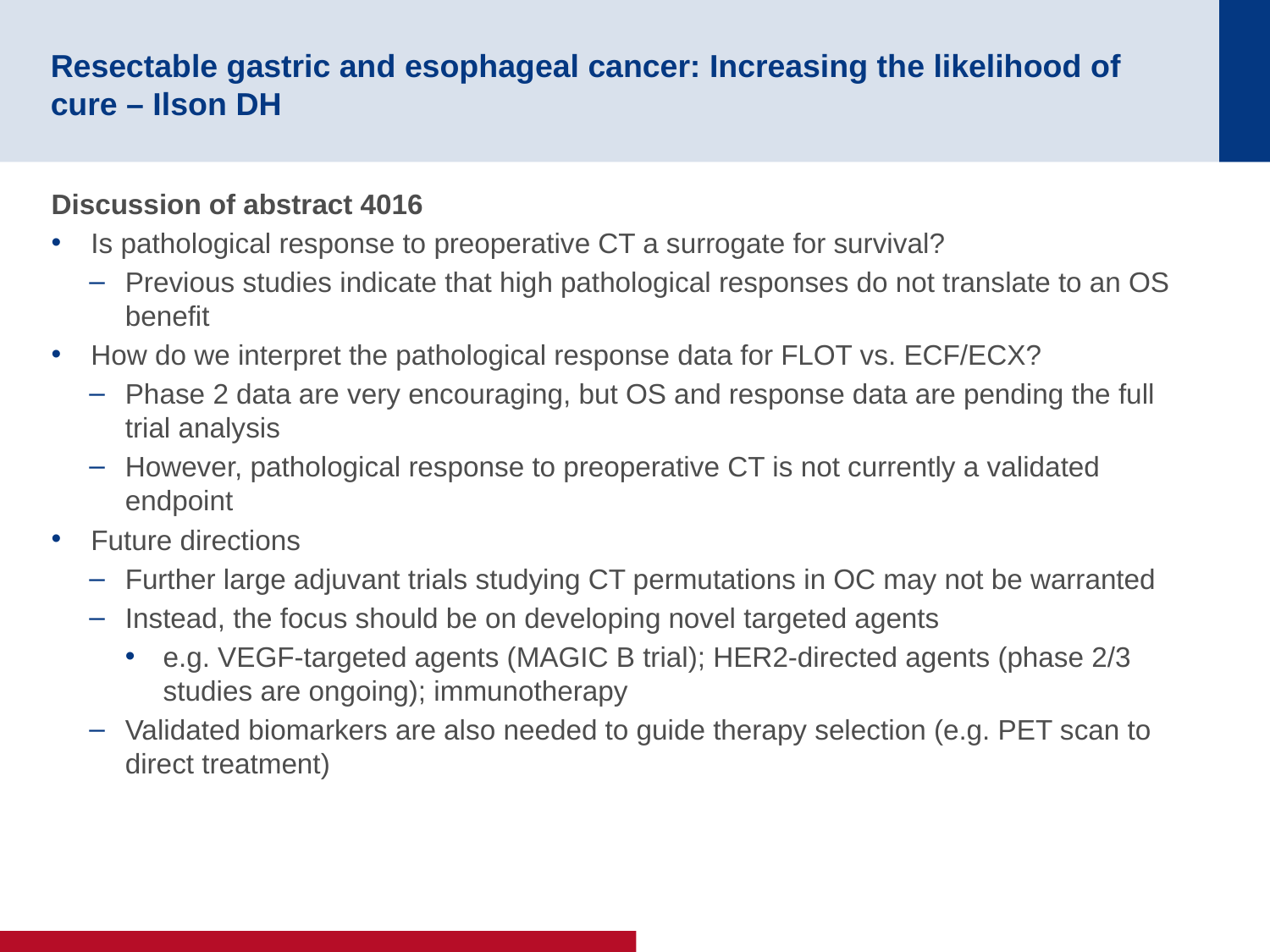

# Resectable gastric and esophageal cancer: Increasing the likelihood of cure – Ilson DH
Discussion of abstract 4016
Is pathological response to preoperative CT a surrogate for survival?
Previous studies indicate that high pathological responses do not translate to an OS benefit
How do we interpret the pathological response data for FLOT vs. ECF/ECX?
Phase 2 data are very encouraging, but OS and response data are pending the full trial analysis
However, pathological response to preoperative CT is not currently a validated endpoint
Future directions
Further large adjuvant trials studying CT permutations in OC may not be warranted
Instead, the focus should be on developing novel targeted agents
e.g. VEGF-targeted agents (MAGIC B trial); HER2-directed agents (phase 2/3 studies are ongoing); immunotherapy
Validated biomarkers are also needed to guide therapy selection (e.g. PET scan to direct treatment)